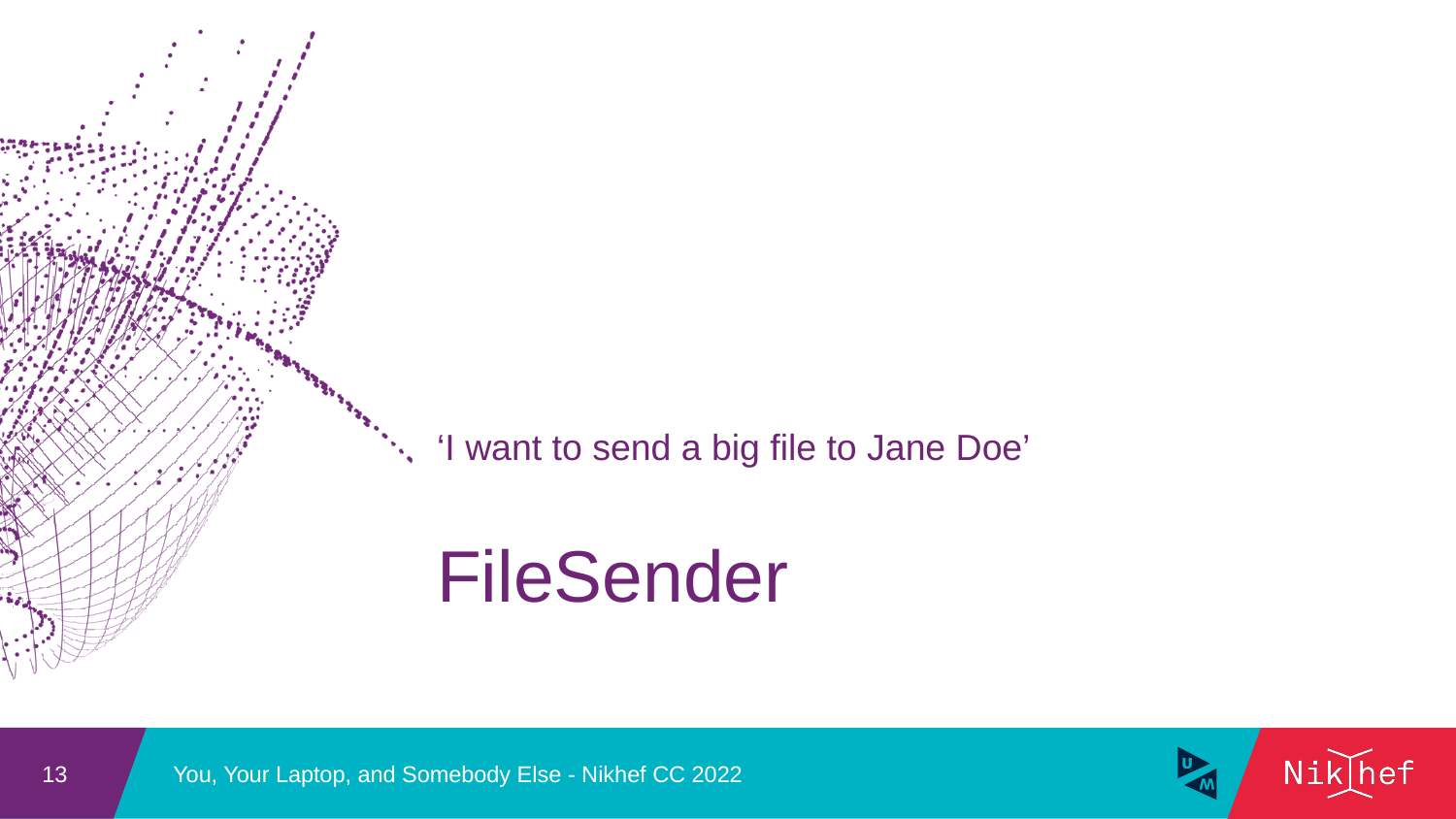

‘I want to send a big file to Jane Doe’
# FileSender
You, Your Laptop, and Somebody Else - Nikhef CC 2022
13